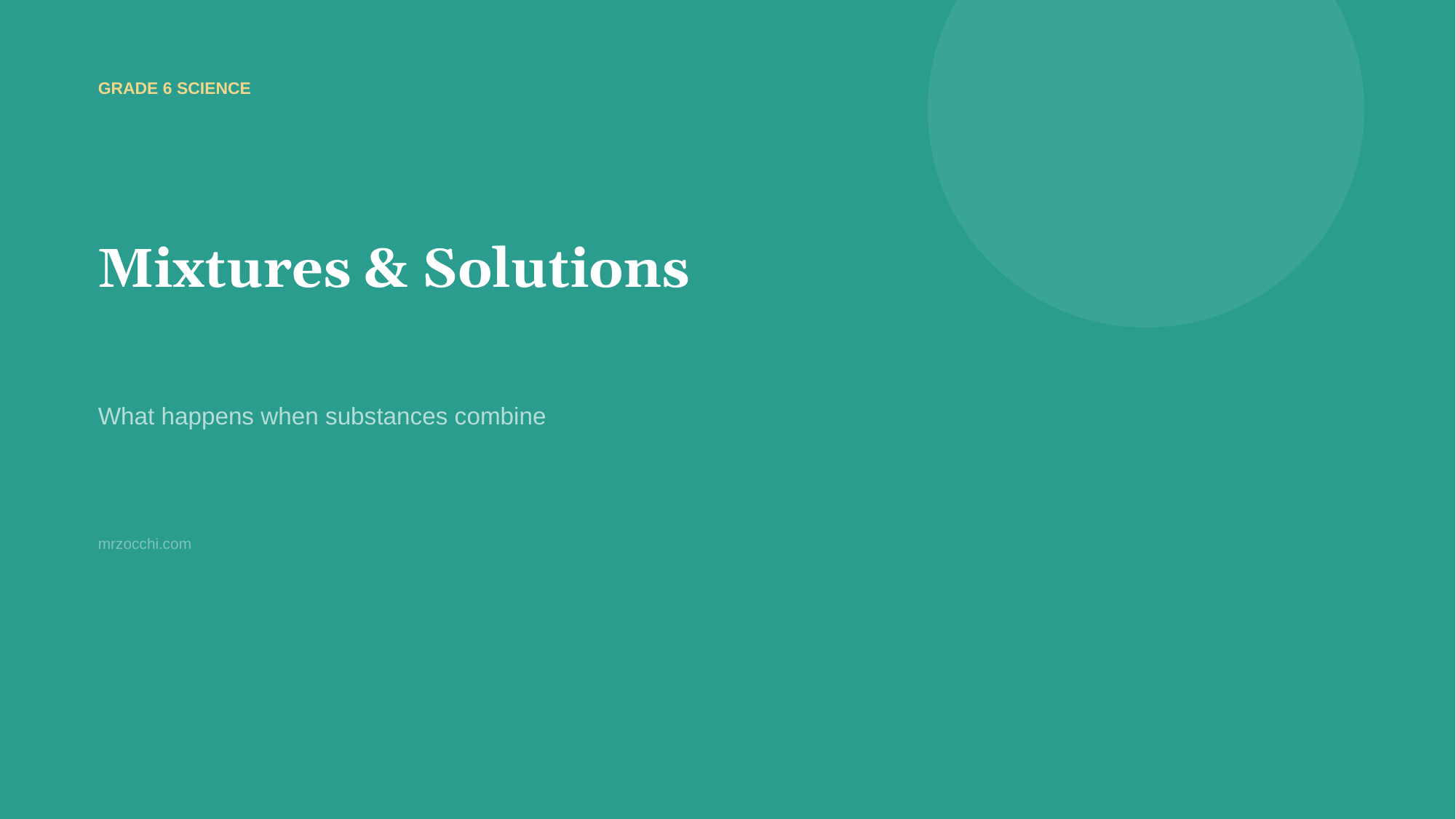

GRADE 6 SCIENCE
Mixtures & Solutions
What happens when substances combine
mrzocchi.com